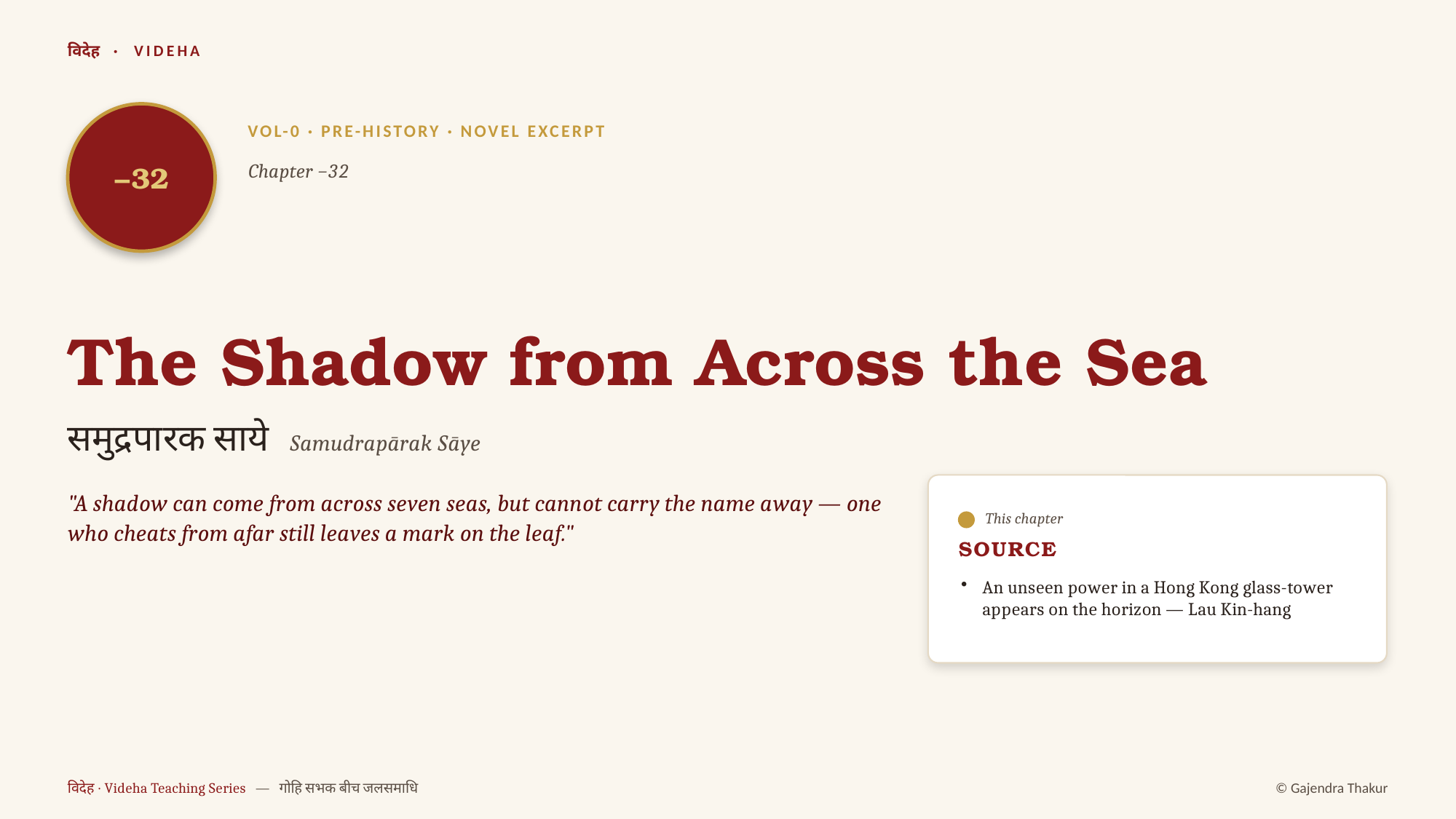

विदेह  ·  VIDEHA

−32
VOL-0 · PRE-HISTORY · NOVEL EXCERPT
Chapter −32
The Shadow from Across the Sea
समुद्रपारक साये    Samudrapārak Sāye

"A shadow can come from across seven seas, but cannot carry the name away — one who cheats from afar still leaves a mark on the leaf."
This chapter

SOURCE
An unseen power in a Hong Kong glass-tower appears on the horizon — Lau Kin-hang
विदेह · Videha Teaching Series   —   गोहि सभक बीच जलसमाधि
© Gajendra Thakur